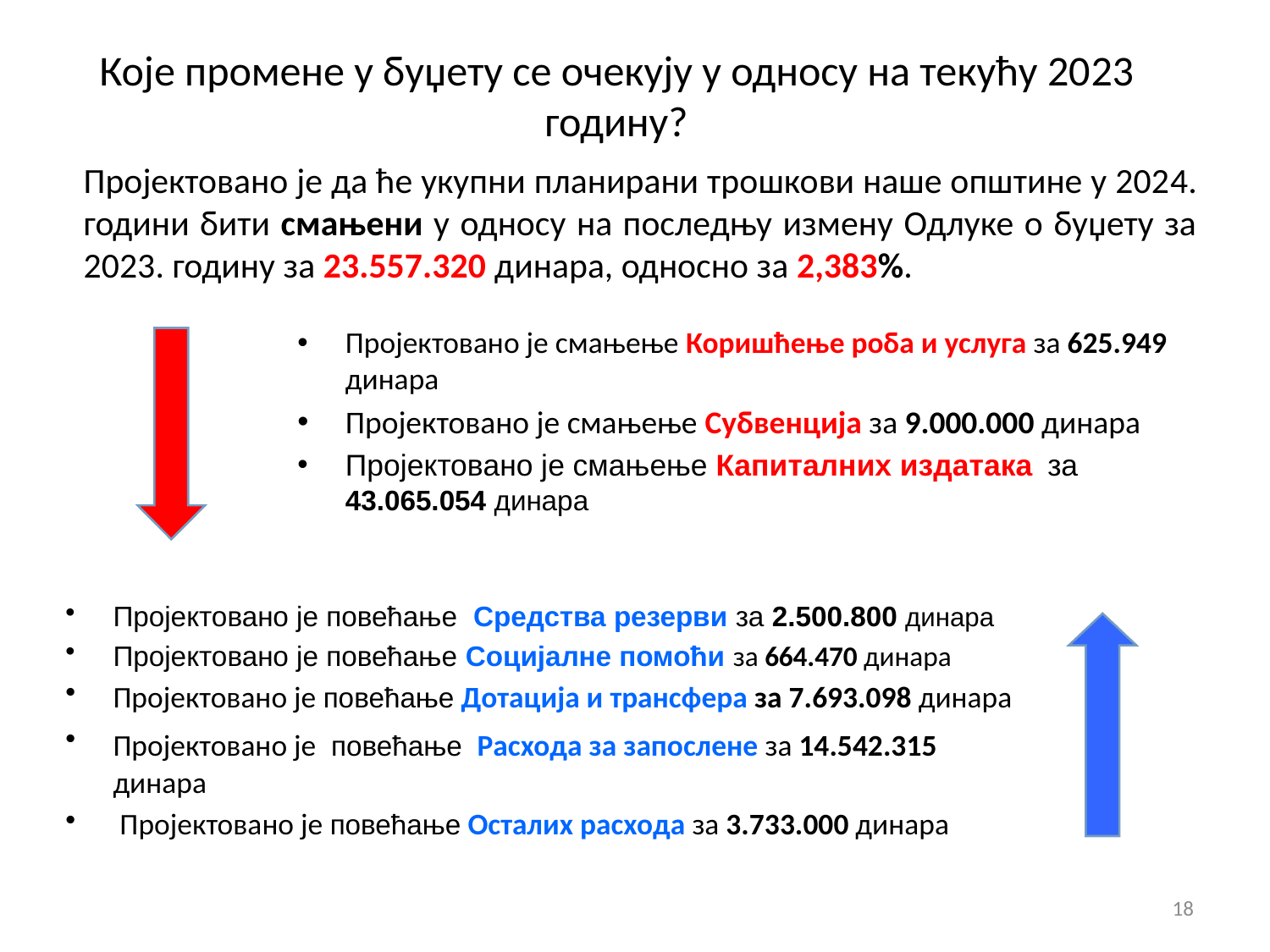

Које промене у буџету се очекују у односу на текућу 2023 годину?
Пројектовано је да ће укупни планирани трошкови наше општине у 2024. години бити смањени у односу на последњу измену Одлуке о буџету за 2023. годину за 23.557.320 динара, односно за 2,383%.

Пројектовано је смањење Коришћење роба и услуга за 625.949 динара
Пројектовано је смањење Субвенција за 9.000.000 динара
Пројектовано је смањење Капиталних издатака  за 43.065.054 динара

Пројектовано је повећање  Средства резерви за 2.500.800 динара
Пројектовано је повећање Социјалне помоћи за 664.470 динара
Пројектовано је повећање Дотација и трансфера за 7.693.098 динара
Пројектовано је  повећање  Расхода за запослене за 14.542.315 динара
 Пројектовано је повећање Осталих расхода за 3.733.000 динара

18